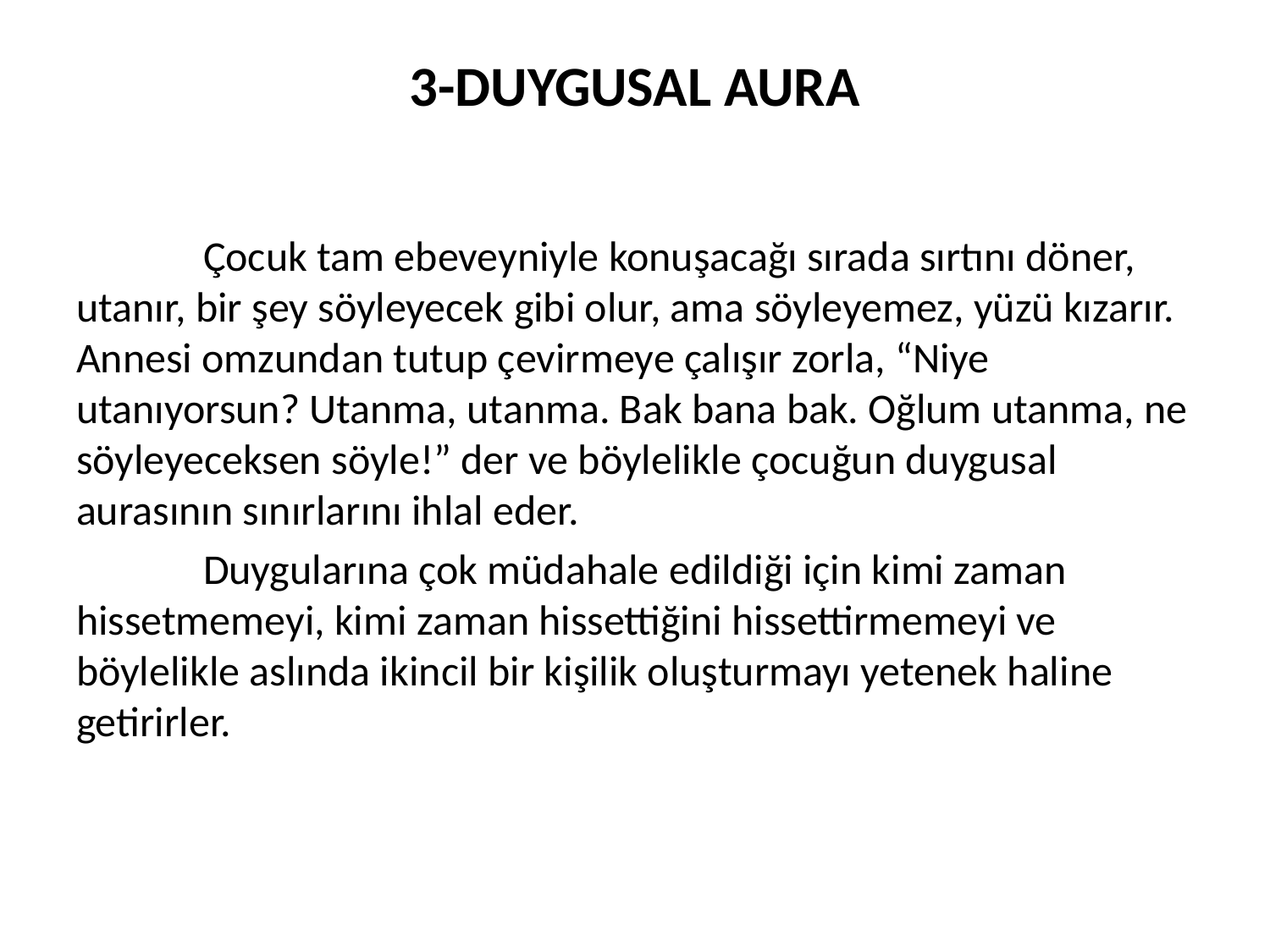

# 3-DUYGUSAL AURA
	Çocuk tam ebeveyniyle konuşacağı sırada sırtını döner, utanır, bir şey söyleyecek gibi olur, ama söyleyemez, yüzü kızarır. Annesi omzundan tutup çevirmeye çalışır zorla, “Niye utanıyorsun? Utanma, utanma. Bak bana bak. Oğlum utanma, ne söyleyeceksen söyle!” der ve böylelikle çocuğun duygusal aurasının sınırlarını ihlal eder.
	Duygularına çok müdahale edildiği için kimi zaman hissetmemeyi, kimi zaman hissettiğini hissettirmemeyi ve böylelikle aslında ikincil bir kişilik oluşturmayı yetenek haline getirirler.